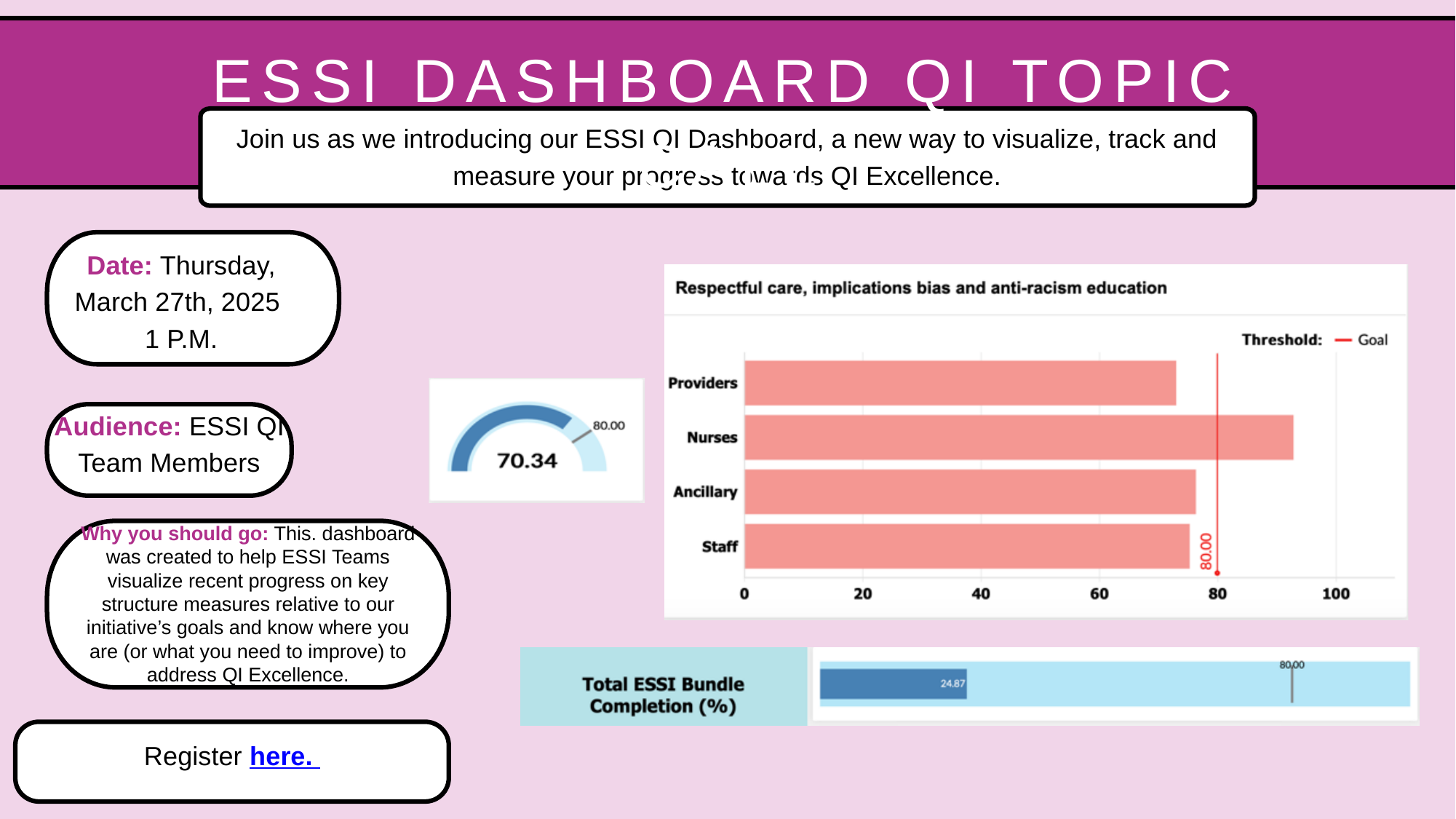

ESSI DASHBOARD QI TOPIC CALL
Join us as we introducing our ESSI QI Dashboard, a new way to visualize, track and measure your progress towards QI Excellence.

Date: Thursday, March 27th, 2025
1 P.M.

Audience: ESSI QI Team Members

Why you should go: This. dashboard was created to help ESSI Teams visualize recent progress on key structure measures relative to our initiative’s goals and know where you are (or what you need to improve) to address QI Excellence.

Register here.